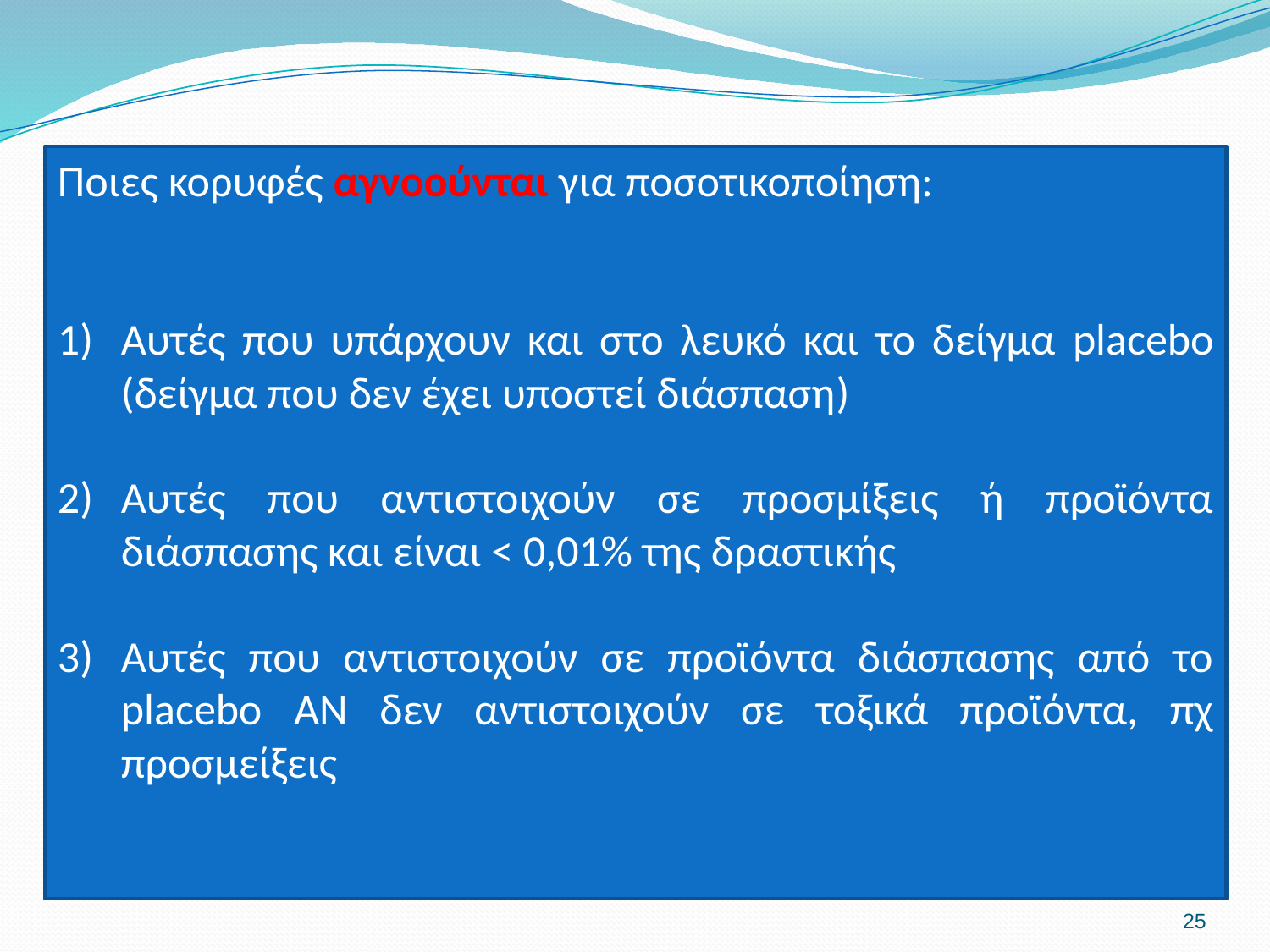

Ποιες κορυφές αγνοούνται για ποσοτικοποίηση:

Αυτές που υπάρχουν και στο λευκό και το δείγμα placebo (δείγμα που δεν έχει υποστεί διάσπαση)

Αυτές που αντιστοιχούν σε προσμίξεις ή προϊόντα διάσπασης και είναι < 0,01% της δραστικής

Αυτές που αντιστοιχούν σε προϊόντα διάσπασης από το placebo ΑΝ δεν αντιστοιχούν σε τοξικά προϊόντα, πχ προσμείξεις

25